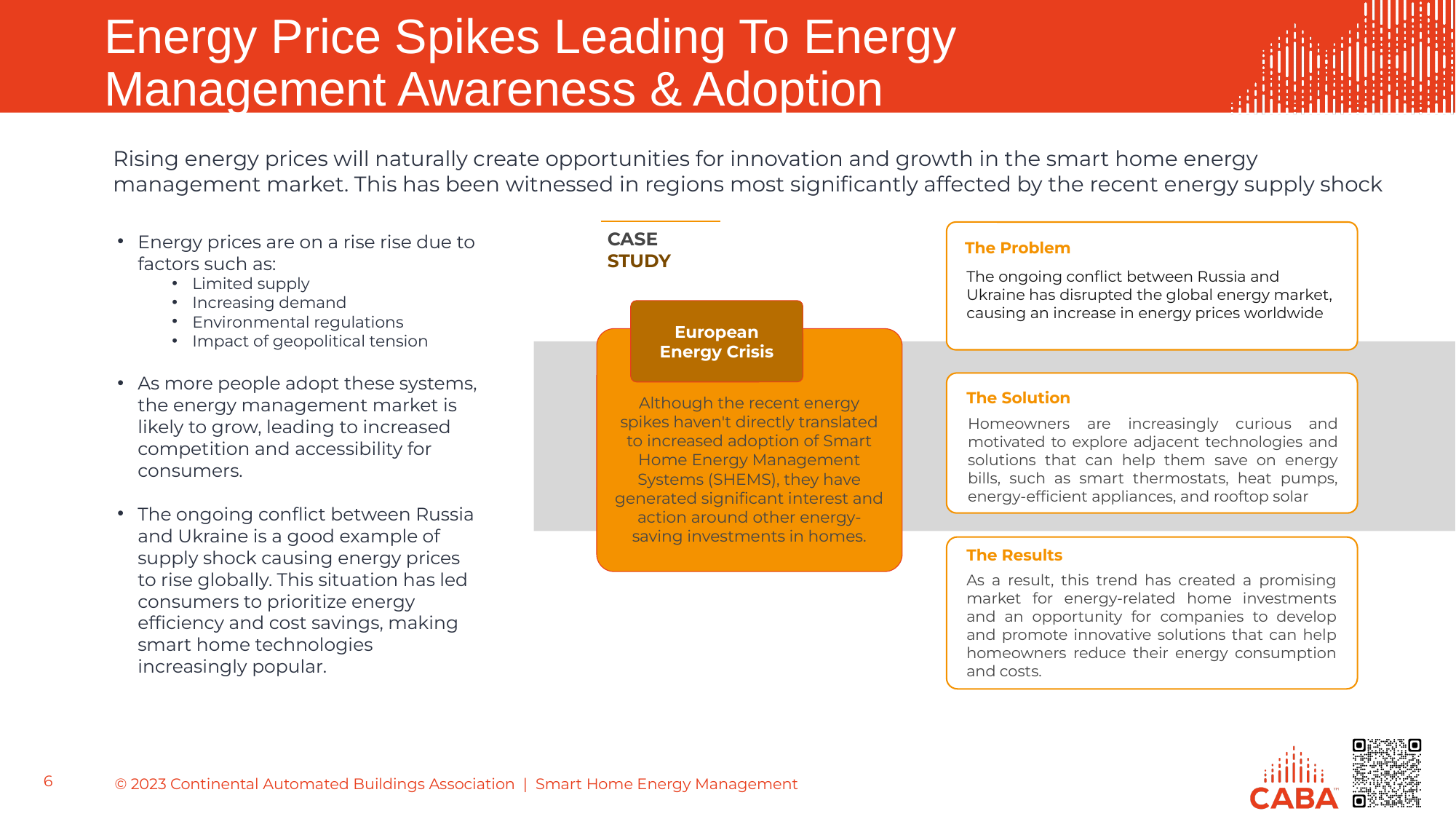

# Energy Price Spikes Leading To Energy Management Awareness & Adoption
Rising energy prices will naturally create opportunities for innovation and growth in the smart home energy management market. This has been witnessed in regions most significantly affected by the recent energy supply shock
CASE STUDY

Energy prices are on a rise rise due to factors such as:
Limited supply
Increasing demand
Environmental regulations
Impact of geopolitical tension

As more people adopt these systems, the energy management market is likely to grow, leading to increased competition and accessibility for consumers.

The ongoing conflict between Russia and Ukraine is a good example of supply shock causing energy prices to rise globally. This situation has led consumers to prioritize energy efficiency and cost savings, making smart home technologies increasingly popular.
The Problem
The ongoing conflict between Russia and Ukraine has disrupted the global energy market, causing an increase in energy prices worldwide
European Energy Crisis

Although the recent energy spikes haven't directly translated to increased adoption of Smart Home Energy Management Systems (SHEMS), they have generated significant interest and action around other energy-saving investments in homes.

The Solution
Homeowners are increasingly curious and motivated to explore adjacent technologies and solutions that can help them save on energy bills, such as smart thermostats, heat pumps, energy-efficient appliances, and rooftop solar

The Results
As a result, this trend has created a promising market for energy-related home investments and an opportunity for companies to develop and promote innovative solutions that can help homeowners reduce their energy consumption and costs.

6